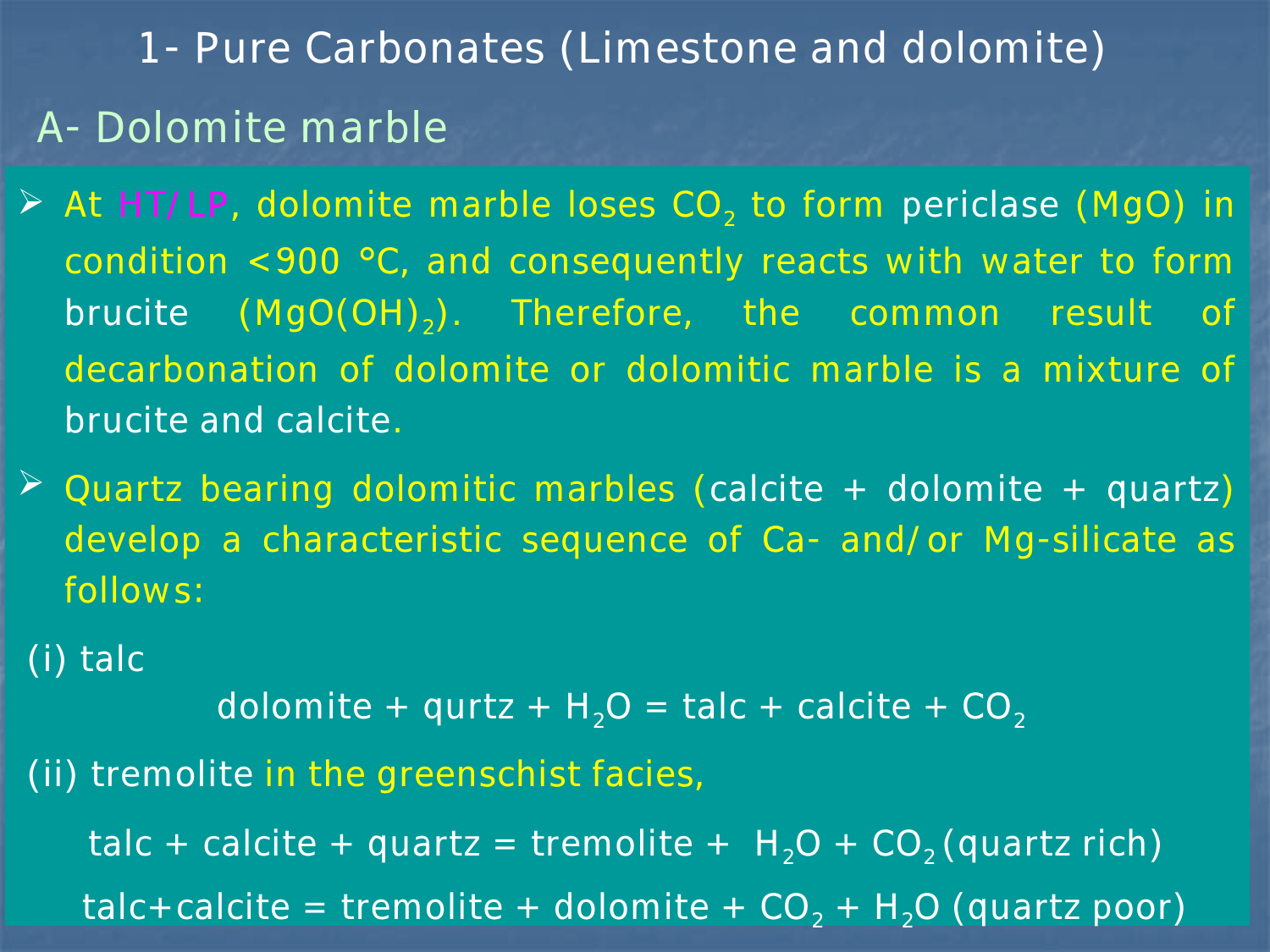

# 1- Pure Carbonates (Limestone and dolomite)
A- Dolomite marble
At HT/LP, dolomite marble loses CO2 to form periclase (MgO) in condition <900 °C, and consequently reacts with water to form brucite (MgO(OH)2). Therefore, the common result of decarbonation of dolomite or dolomitic marble is a mixture of brucite and calcite.
Quartz bearing dolomitic marbles (calcite + dolomite + quartz) develop a characteristic sequence of Ca- and/or Mg-silicate as follows:
 (i) talc
dolomite + qurtz + H2O = talc + calcite + CO2
 (ii) tremolite in the greenschist facies,
talc + calcite + quartz = tremolite +  H2O + CO2 (quartz rich)
 talc+calcite = tremolite + dolomite + CO2 + H2O (quartz poor)